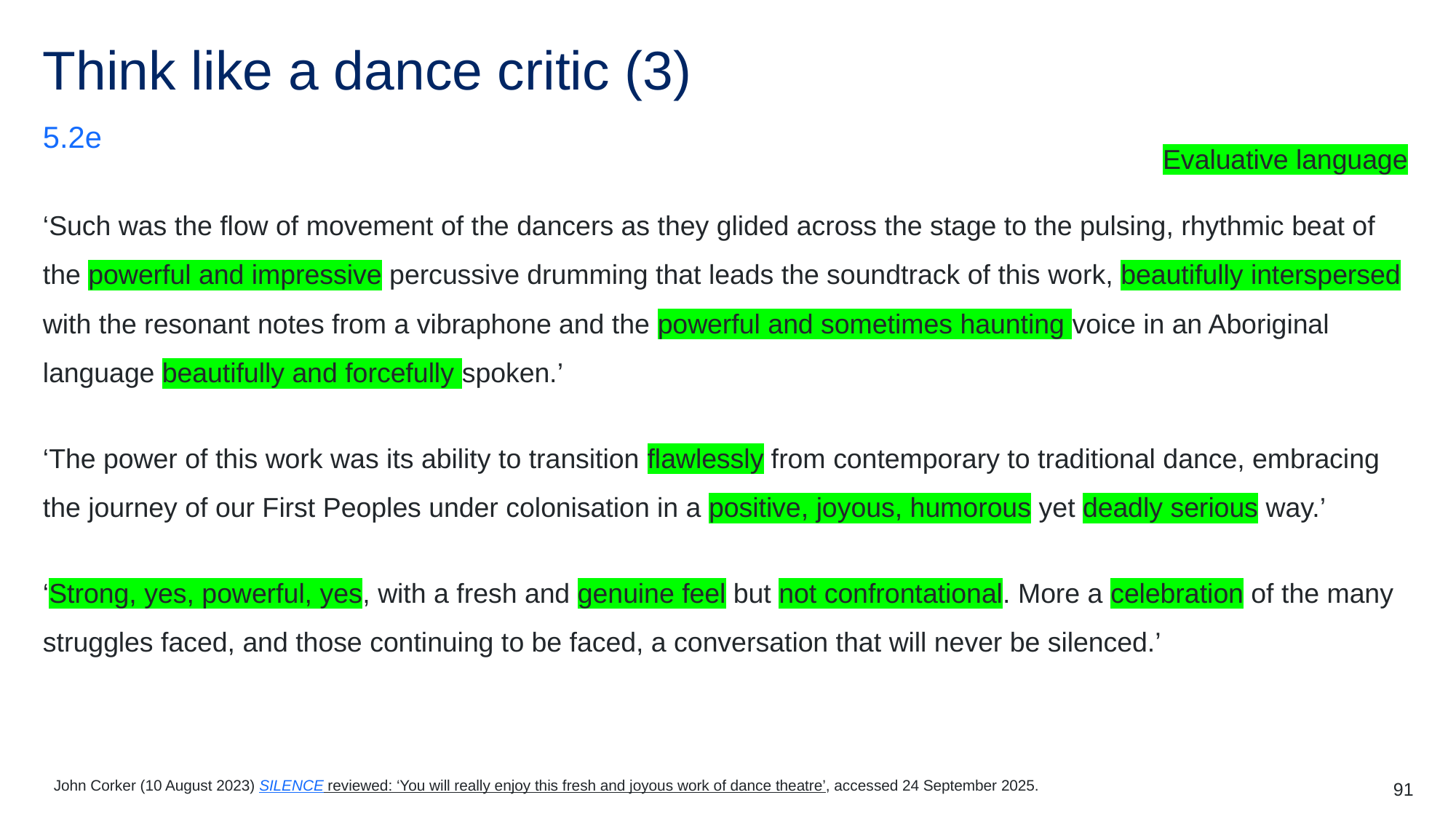

# Think like a dance critic (3)
5.2e
Evaluative language
‘Such was the flow of movement of the dancers as they glided across the stage to the pulsing, rhythmic beat of the powerful and impressive percussive drumming that leads the soundtrack of this work, beautifully interspersed with the resonant notes from a vibraphone and the powerful and sometimes haunting voice in an Aboriginal language beautifully and forcefully spoken.’
‘The power of this work was its ability to transition flawlessly from contemporary to traditional dance, embracing the journey of our First Peoples under colonisation in a positive, joyous, humorous yet deadly serious way.’
‘Strong, yes, powerful, yes, with a fresh and genuine feel but not confrontational. More a celebration of the many struggles faced, and those continuing to be faced, a conversation that will never be silenced.’
John Corker (10 August 2023) SILENCE reviewed: ‘You will really enjoy this fresh and joyous work of dance theatre’, accessed 24 September 2025.
91